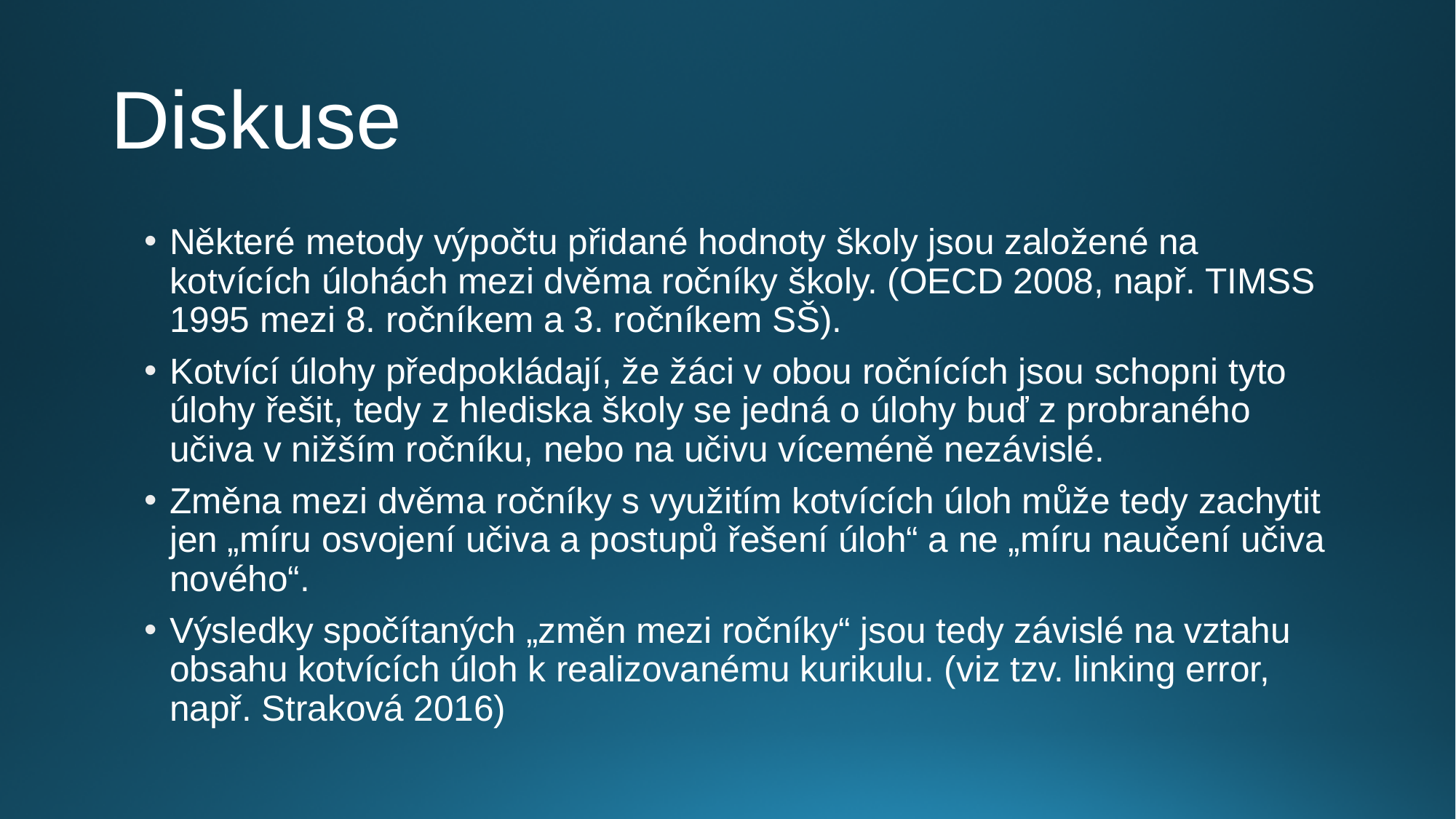

# Diskuse
Některé metody výpočtu přidané hodnoty školy jsou založené na kotvících úlohách mezi dvěma ročníky školy. (OECD 2008, např. TIMSS 1995 mezi 8. ročníkem a 3. ročníkem SŠ).
Kotvící úlohy předpokládají, že žáci v obou ročnících jsou schopni tyto úlohy řešit, tedy z hlediska školy se jedná o úlohy buď z probraného učiva v nižším ročníku, nebo na učivu víceméně nezávislé.
Změna mezi dvěma ročníky s využitím kotvících úloh může tedy zachytit jen „míru osvojení učiva a postupů řešení úloh“ a ne „míru naučení učiva nového“.
Výsledky spočítaných „změn mezi ročníky“ jsou tedy závislé na vztahu obsahu kotvících úloh k realizovanému kurikulu. (viz tzv. linking error, např. Straková 2016)